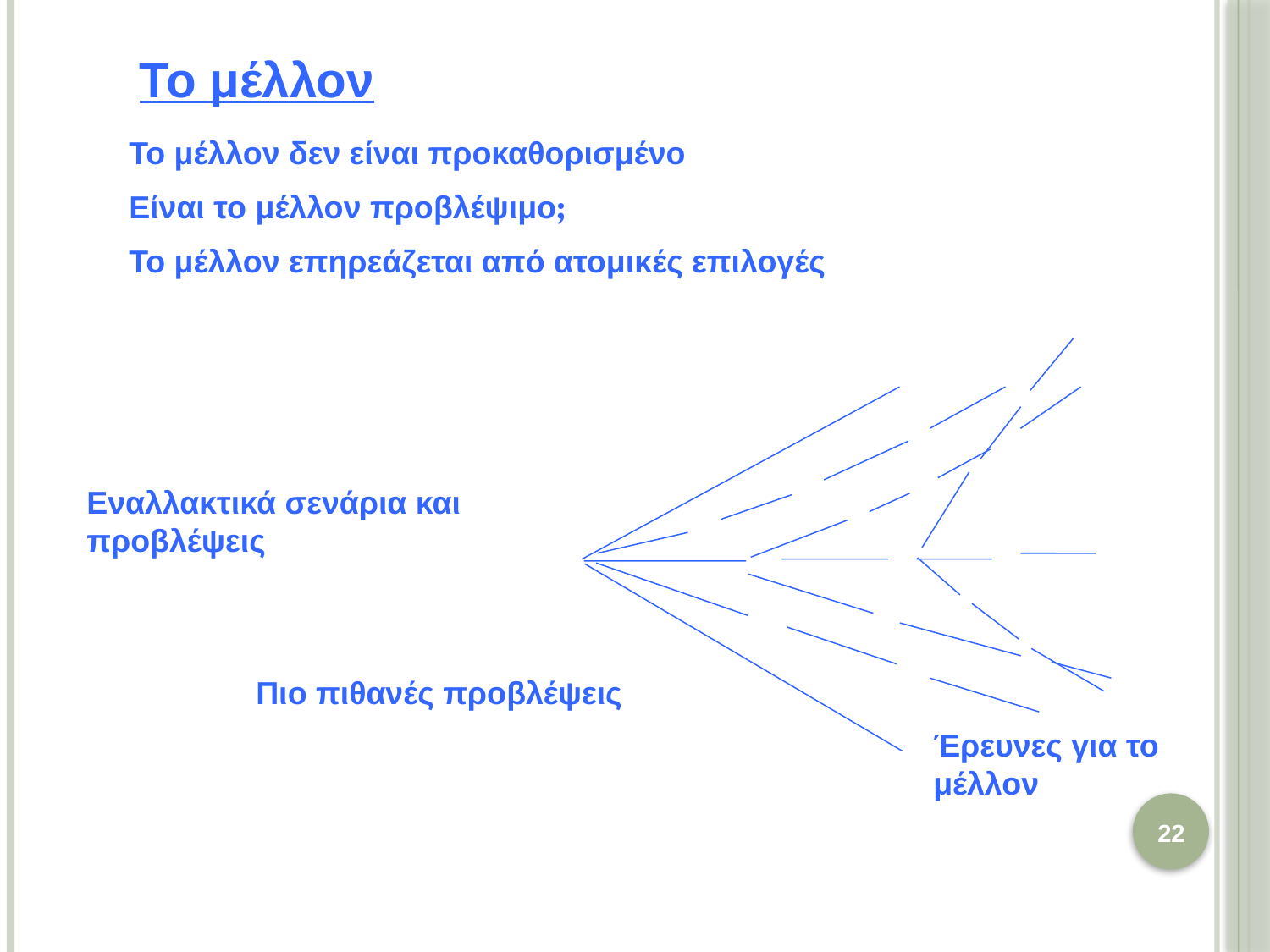

Το μέλλον
Το μέλλον δεν είναι προκαθορισμένο
Είναι το μέλλον προβλέψιμο;
Το μέλλον επηρεάζεται από ατομικές επιλογές

Εναλλακτικά σενάρια και προβλέψεις
Πιο πιθανές προβλέψεις
Έρευνες για το μέλλον
22